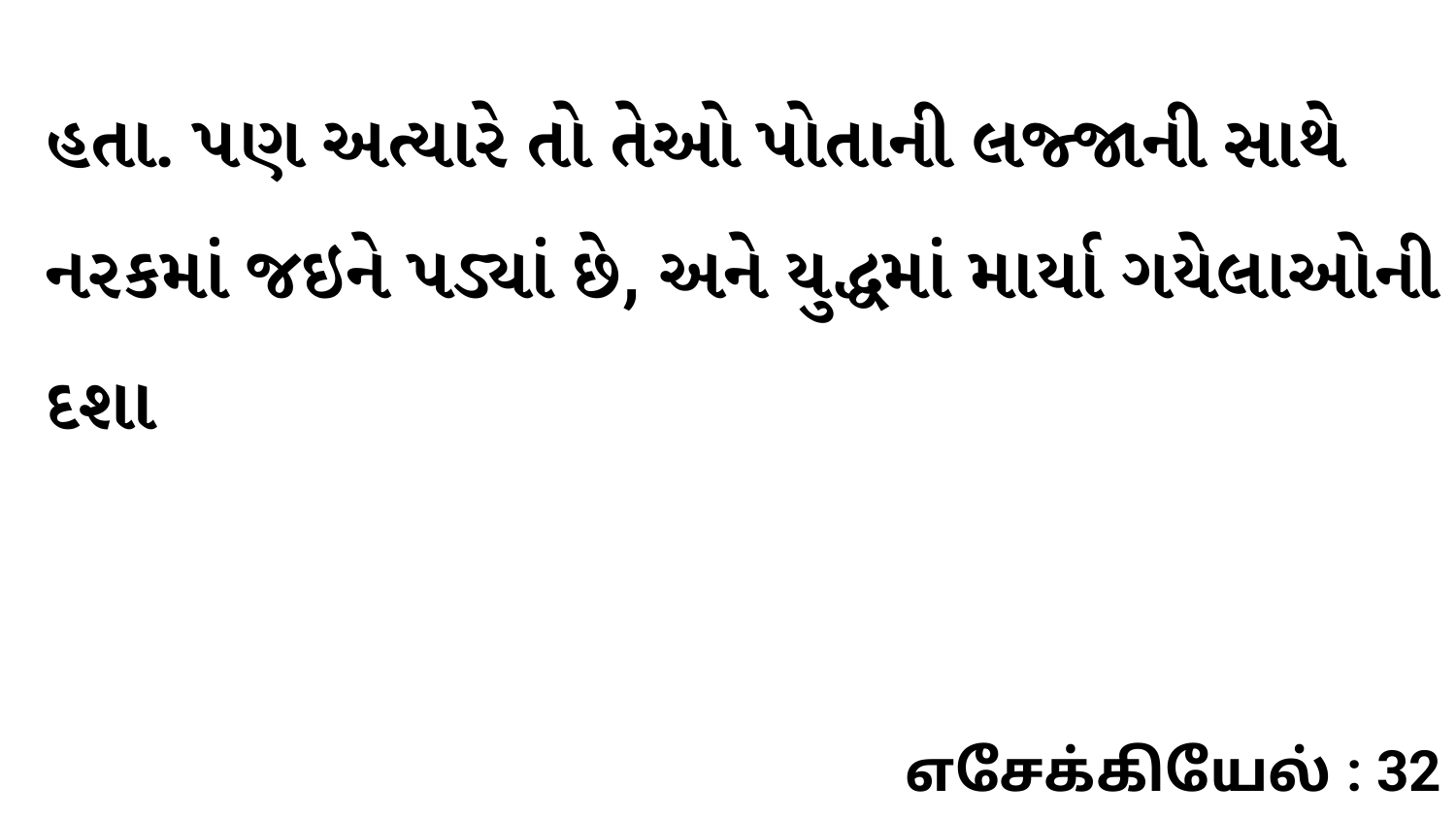

હતા. પણ અત્યારે તો તેઓ પોતાની લજ્જાની સાથે નરકમાં જઇને પડ્યાં છે, અને યુદ્ધમાં માર્યા ગયેલાઓની દશા
எசேக்கியேல் : 32